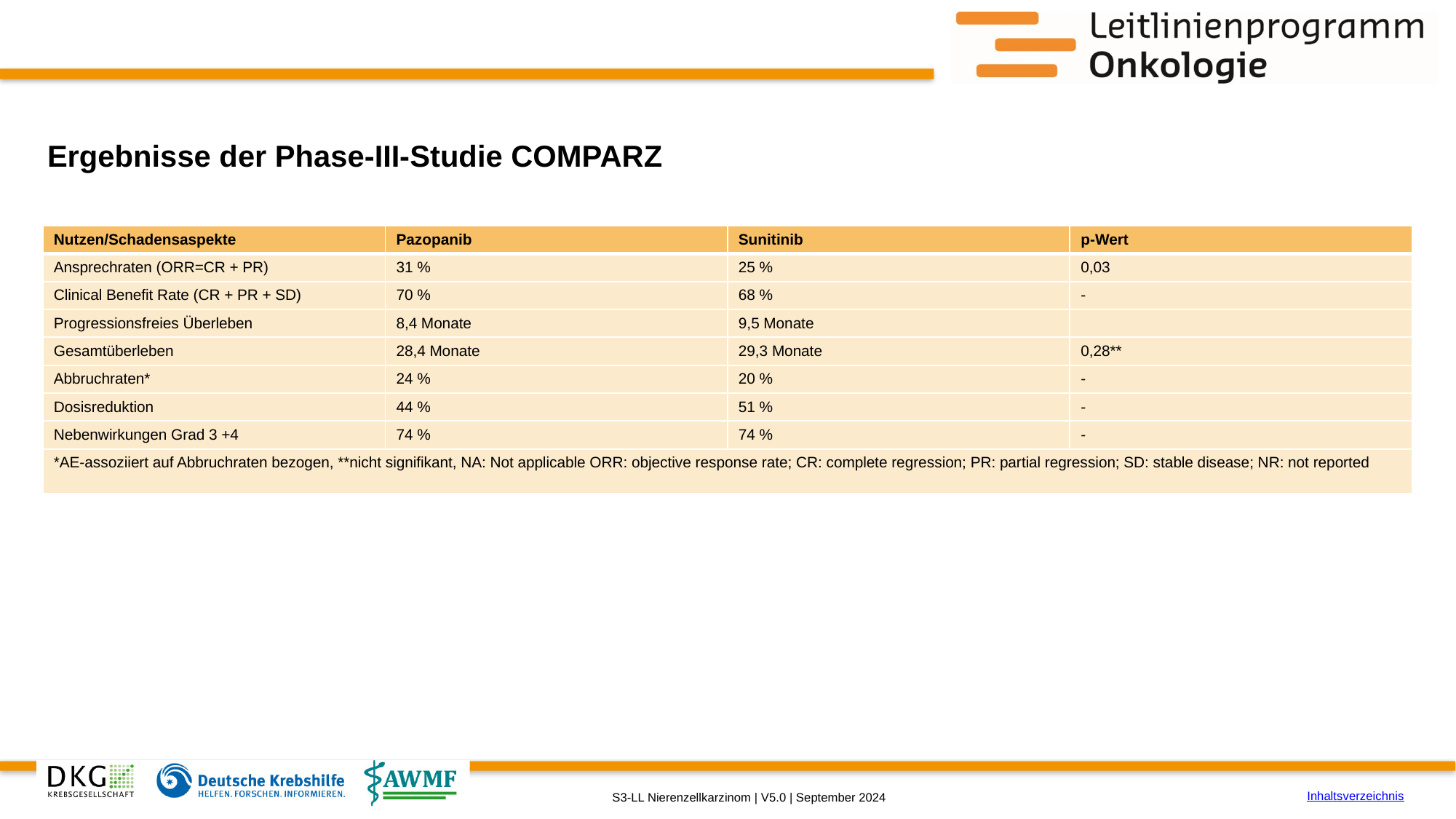

# Ergebnisse der Phase-III-Studie COMPARZ
| Nutzen/Schadensaspekte | Pazopanib | Sunitinib | p-Wert |
| --- | --- | --- | --- |
| Ansprechraten (ORR=CR + PR) | 31 % | 25 % | 0,03 |
| Clinical Benefit Rate (CR + PR + SD) | 70 % | 68 % | - |
| Progressionsfreies Überleben | 8,4 Monate | 9,5 Monate |  |
| Gesamtüberleben | 28,4 Monate | 29,3 Monate | 0,28\*\* |
| Abbruchraten\* | 24 % | 20 % | - |
| Dosisreduktion | 44 % | 51 % | - |
| Nebenwirkungen Grad 3 +4 | 74 % | 74 % | - |
| \*AE-assoziiert auf Abbruchraten bezogen, \*\*nicht signifikant, NA: Not applicable ORR: objective response rate; CR: complete regression; PR: partial regression; SD: stable disease; NR: not reported |  |  |  |
Inhaltsverzeichnis
S3-LL Nierenzellkarzinom | V5.0 | September 2024